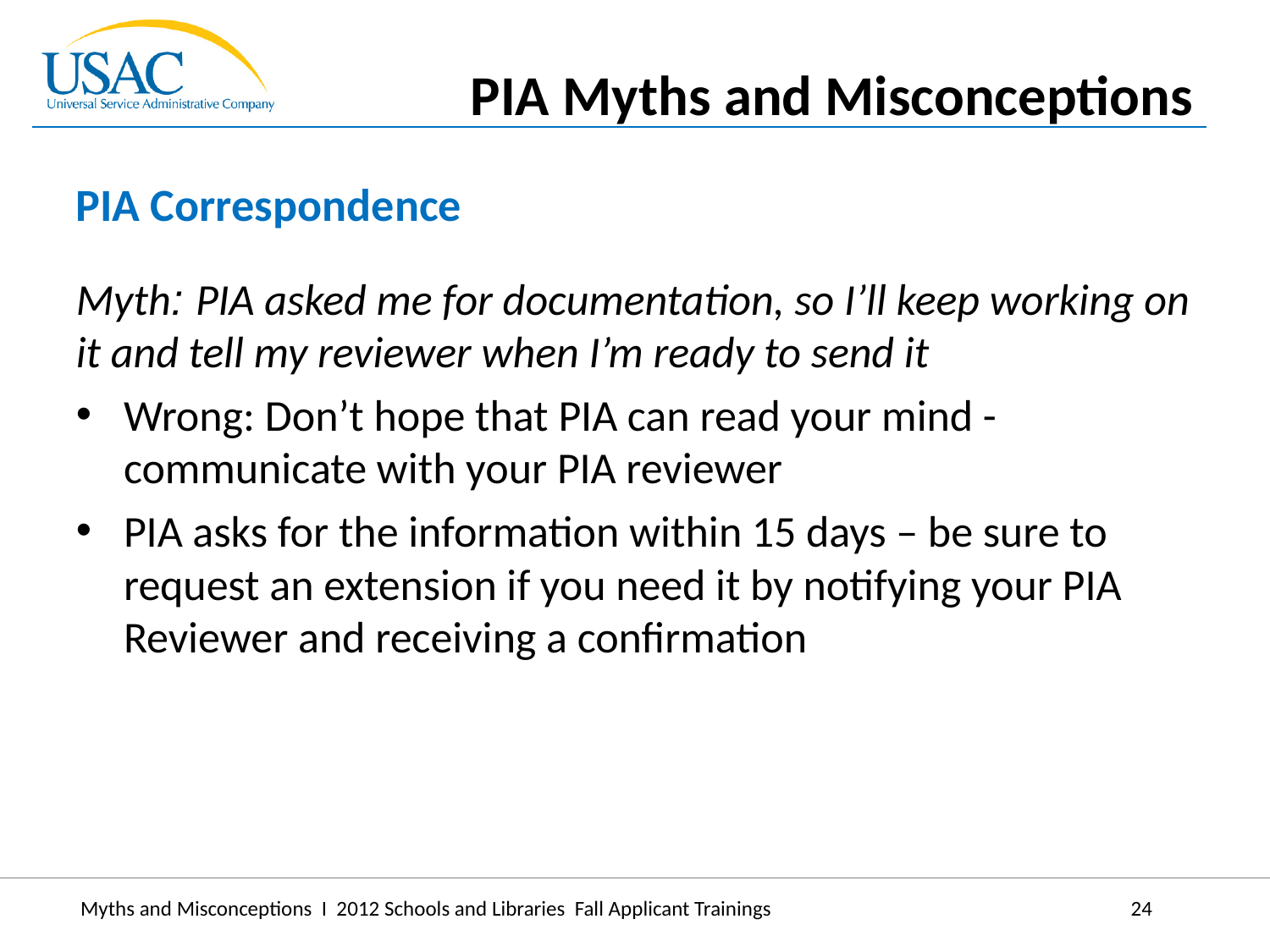

PIA Myths and Misconceptions
PIA Correspondence
Myth: PIA asked me for documentation, so I’ll keep working on it and tell my reviewer when I’m ready to send it
Wrong: Don’t hope that PIA can read your mind - communicate with your PIA reviewer
PIA asks for the information within 15 days – be sure to request an extension if you need it by notifying your PIA Reviewer and receiving a confirmation